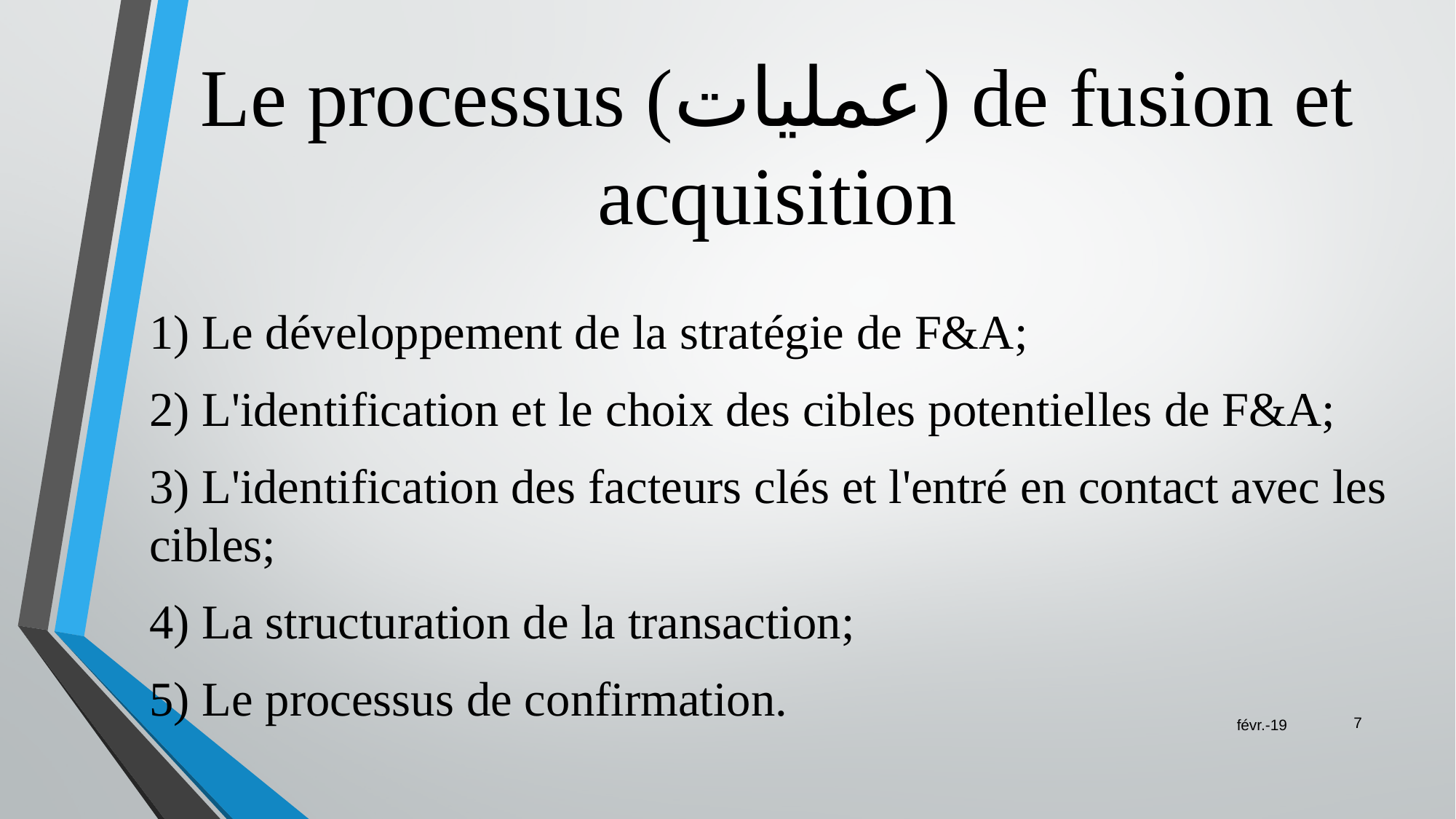

# Le processus (عمليات) de fusion et acquisition
1) Le développement de la stratégie de F&A;
2) L'identification et le choix des cibles potentielles de F&A;
3) L'identification des facteurs clés et l'entré en contact avec les cibles;
4) La structuration de la transaction;
5) Le processus de confirmation.

7
févr.-19